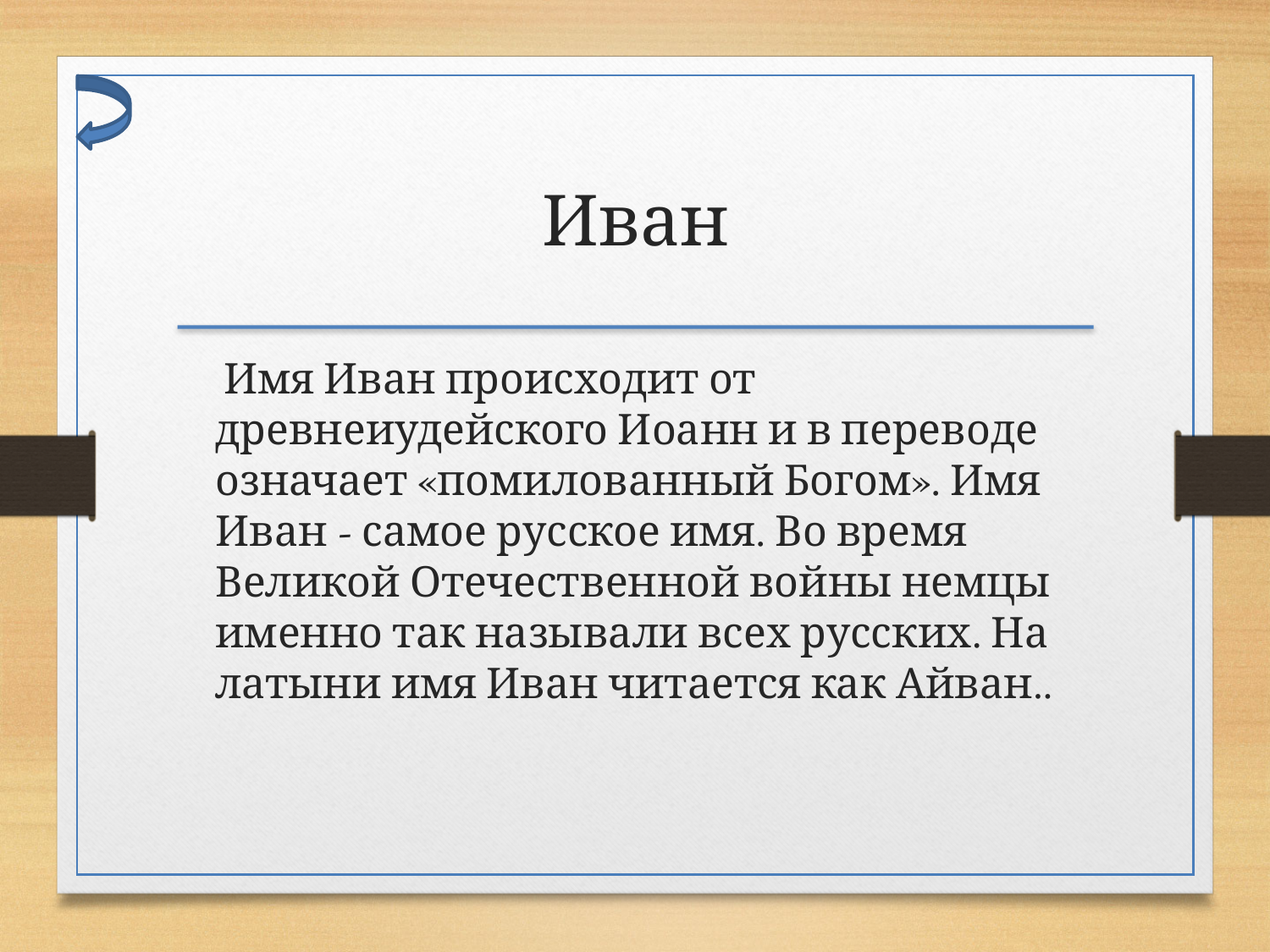

Иван
     Имя Иван происходит от древнеиудейского Иоанн и в переводе означает «помилованный Богом». Имя Иван - самое русское имя. Во время Великой Отечественной войны немцы именно так называли всех русских. На латыни имя Иван читается как Айван..